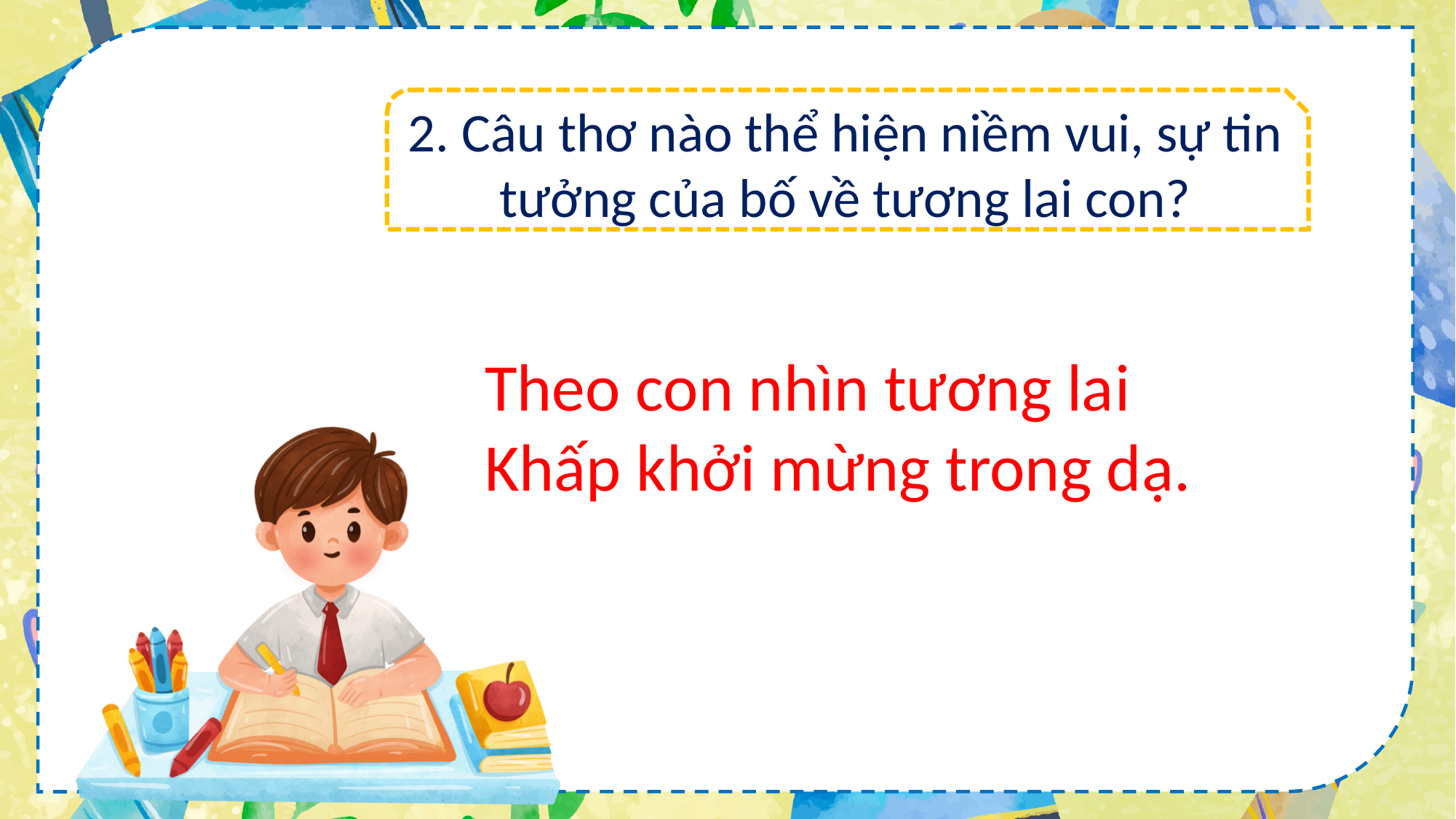

2. Câu thơ nào thể hiện niềm vui, sự tin tưởng của bố về tương lai con?
Theo con nhìn tương lai
Khấp khởi mừng trong dạ.